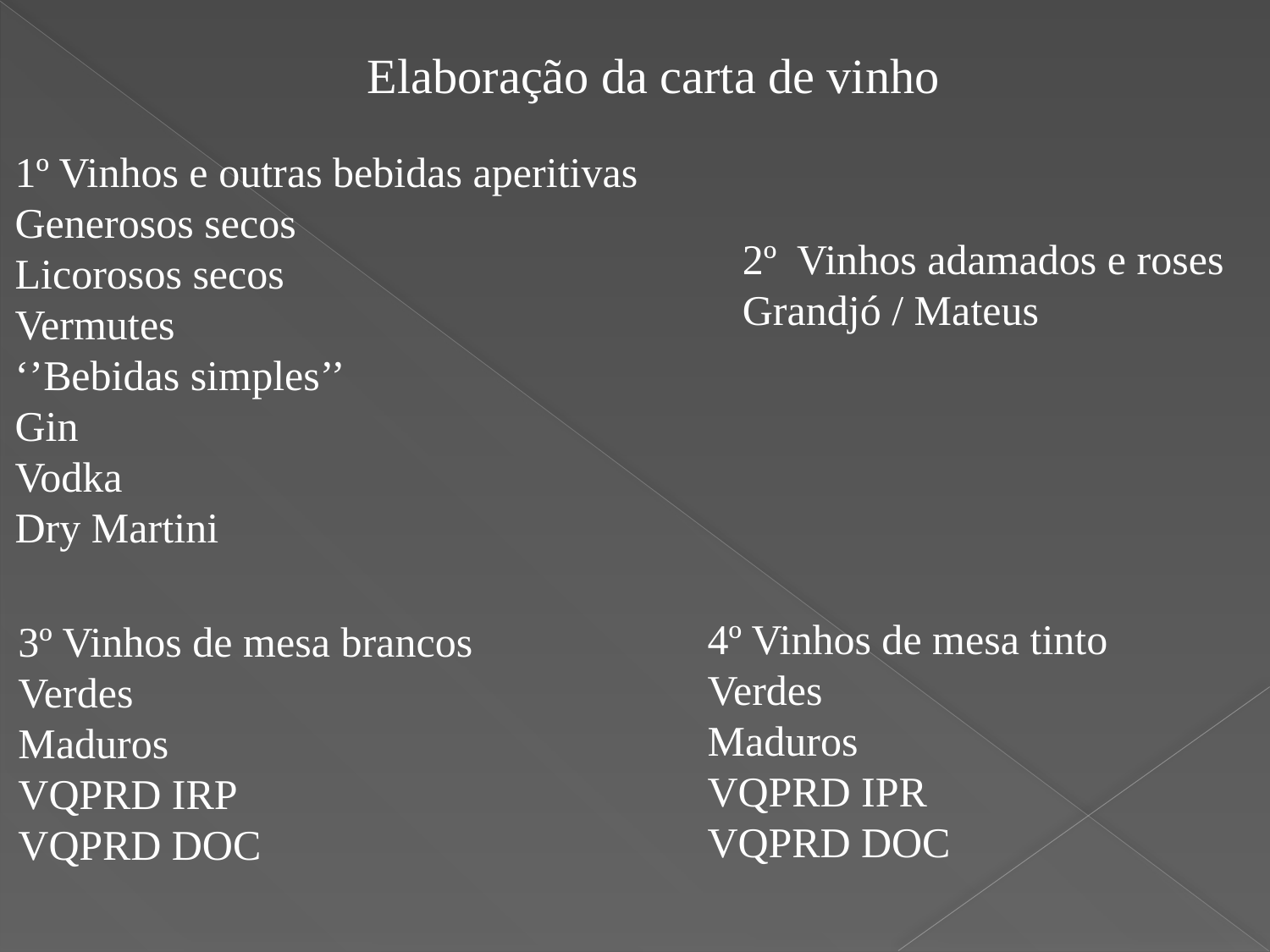

Elaboração da carta de vinho

1º Vinhos e outras bebidas aperitivas
Generosos secos
Licorosos secos
Vermutes
‘’Bebidas simples’’
Gin
Vodka
Dry Martini

2º  Vinhos adamados e roses
Grandjó / Mateus

4º Vinhos de mesa tinto
Verdes
Maduros
VQPRD IPR
VQPRD DOC

3º Vinhos de mesa brancos
Verdes
Maduros
VQPRD IRP
VQPRD DOC